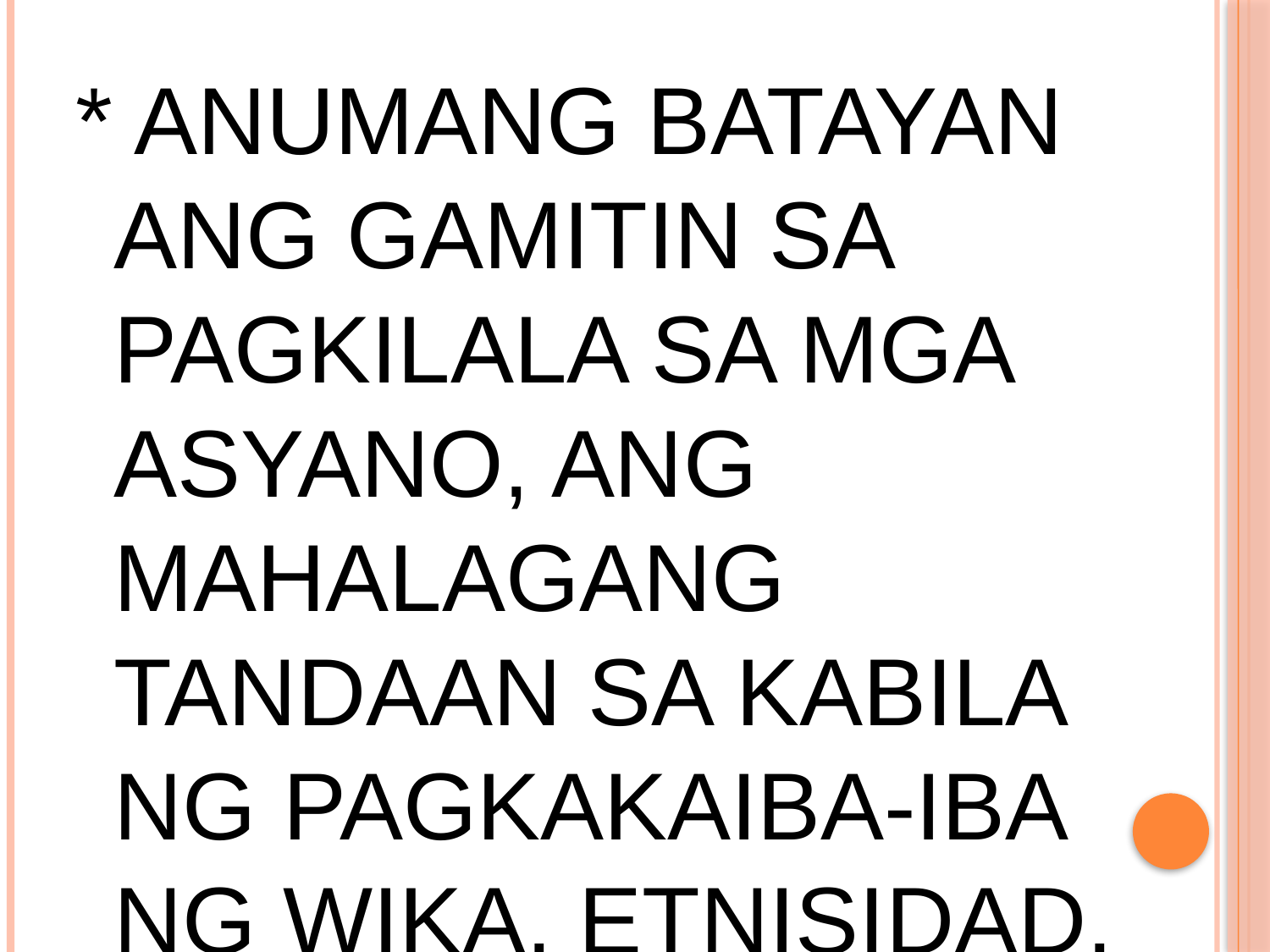

* ANUMANG BATAYAN ANG GAMITIN SA PAGKILALA SA MGA ASYANO, ANG MAHALAGANG TANDAAN SA KABILA NG PAGKAKAIBA-IBA NG WIKA, ETNISIDAD, AT KULTURA ANG DAPAT MANAIIG SA BAWAT ASYANO AY PAGKAKAISA.